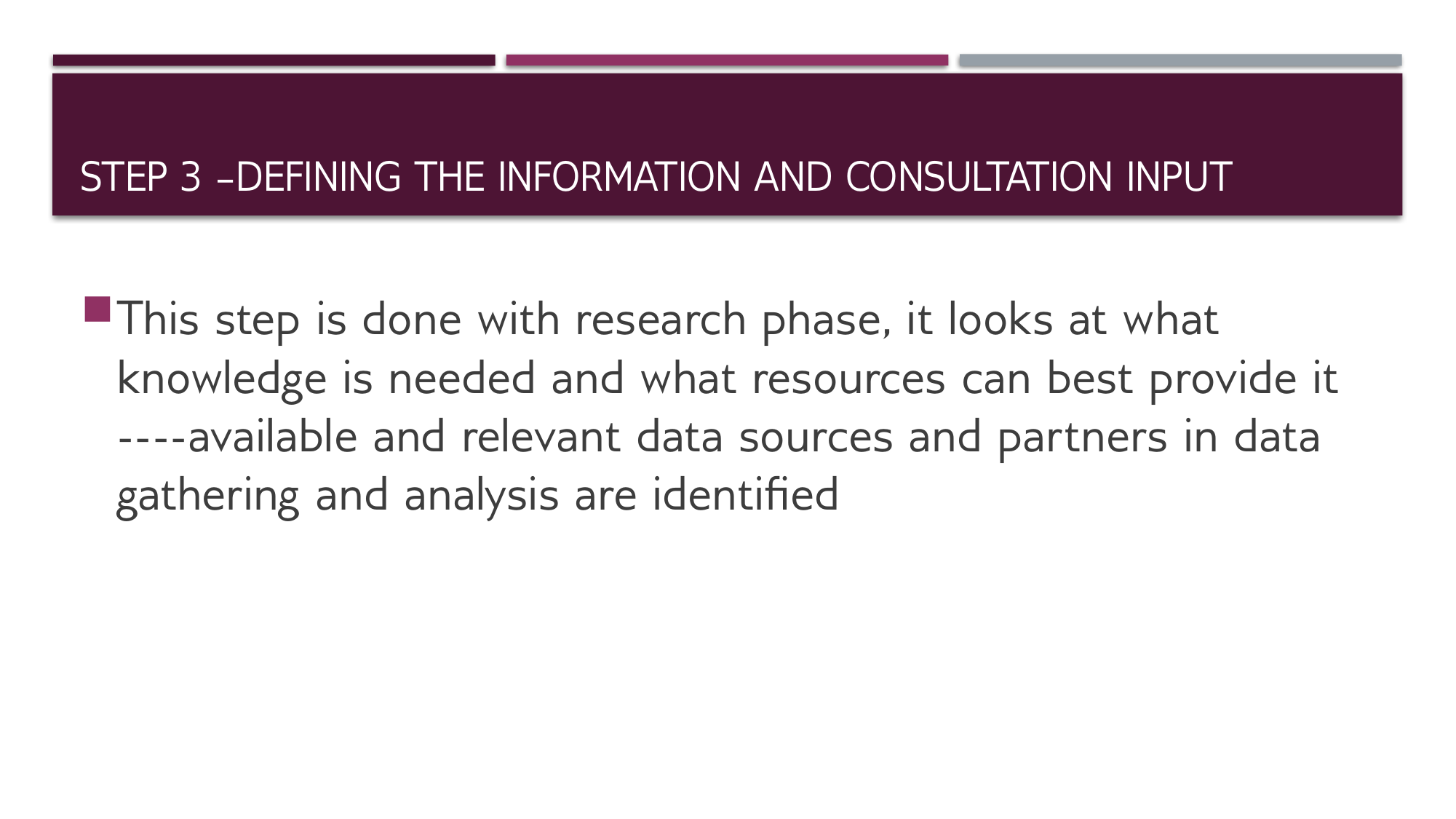

# Step 3 –defining the information and consultation input
This step is done with research phase, it looks at what knowledge is needed and what resources can best provide it ----available and relevant data sources and partners in data gathering and analysis are identified